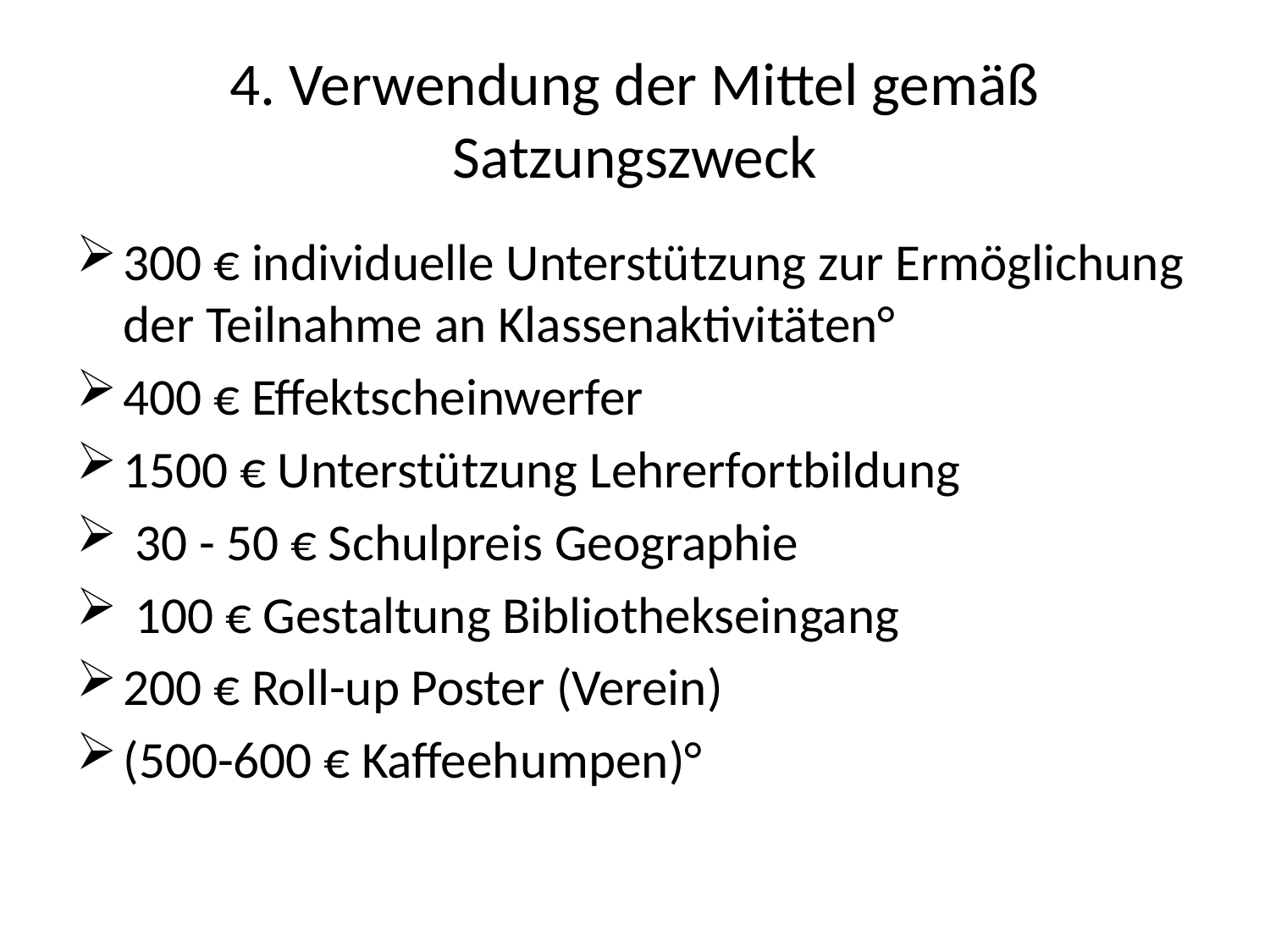

# 4. Verwendung der Mittel gemäß Satzungszweck
300 € individuelle Unterstützung zur Ermöglichung der Teilnahme an Klassenaktivitäten°
400 € Effektscheinwerfer
1500 € Unterstützung Lehrerfortbildung
 30 - 50 € Schulpreis Geographie
 100 € Gestaltung Bibliothekseingang
200 € Roll-up Poster (Verein)
(500-600 € Kaffeehumpen)°